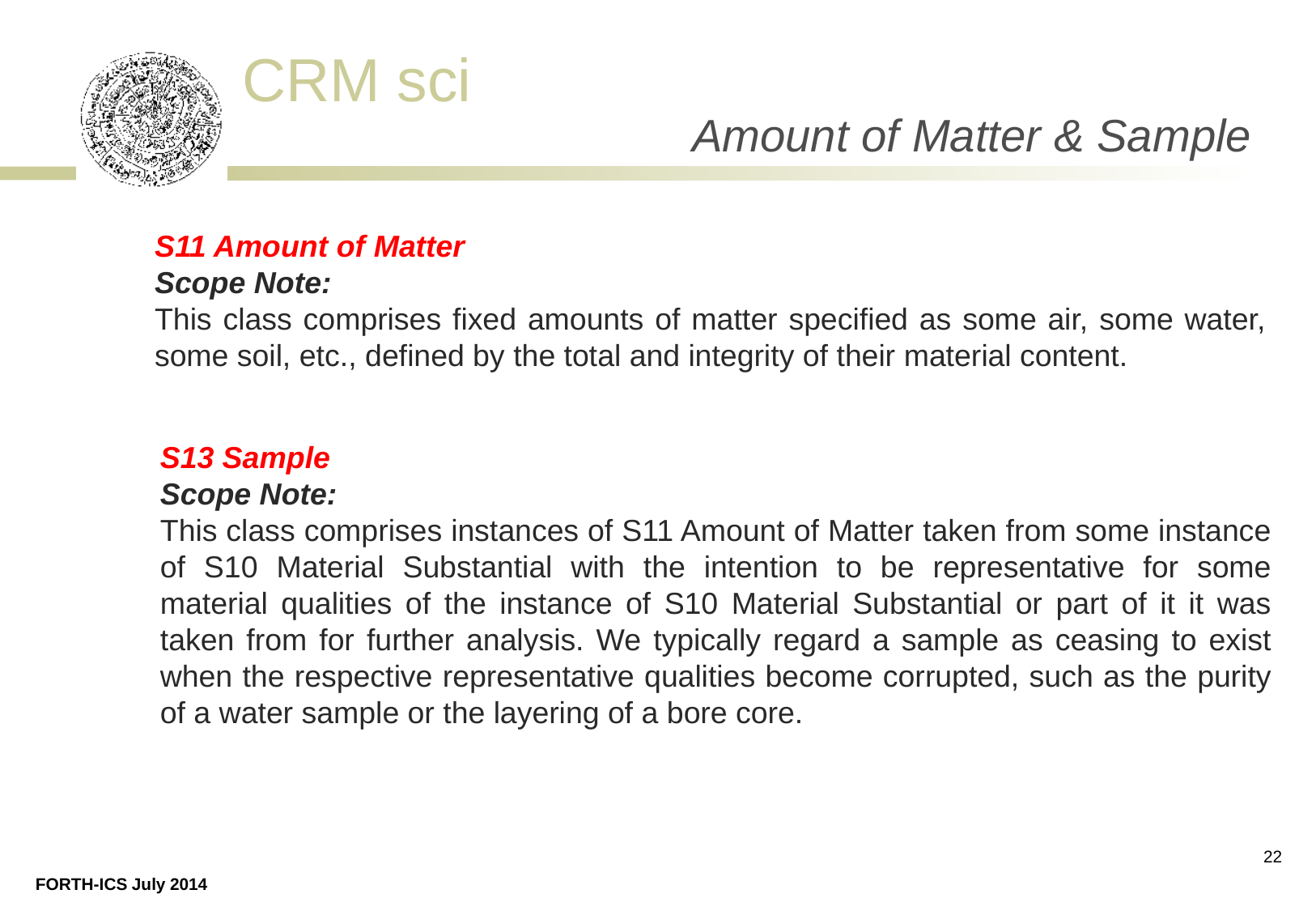

Amount of Matter & Sample
S11 Amount of Matter
Scope Note:
This class comprises fixed amounts of matter specified as some air, some water, some soil, etc., defined by the total and integrity of their material content.
S13 Sample
Scope Note:
This class comprises instances of S11 Amount of Matter taken from some instance of S10 Material Substantial with the intention to be representative for some material qualities of the instance of S10 Material Substantial or part of it it was taken from for further analysis. We typically regard a sample as ceasing to exist when the respective representative qualities become corrupted, such as the purity of a water sample or the layering of a bore core.
22